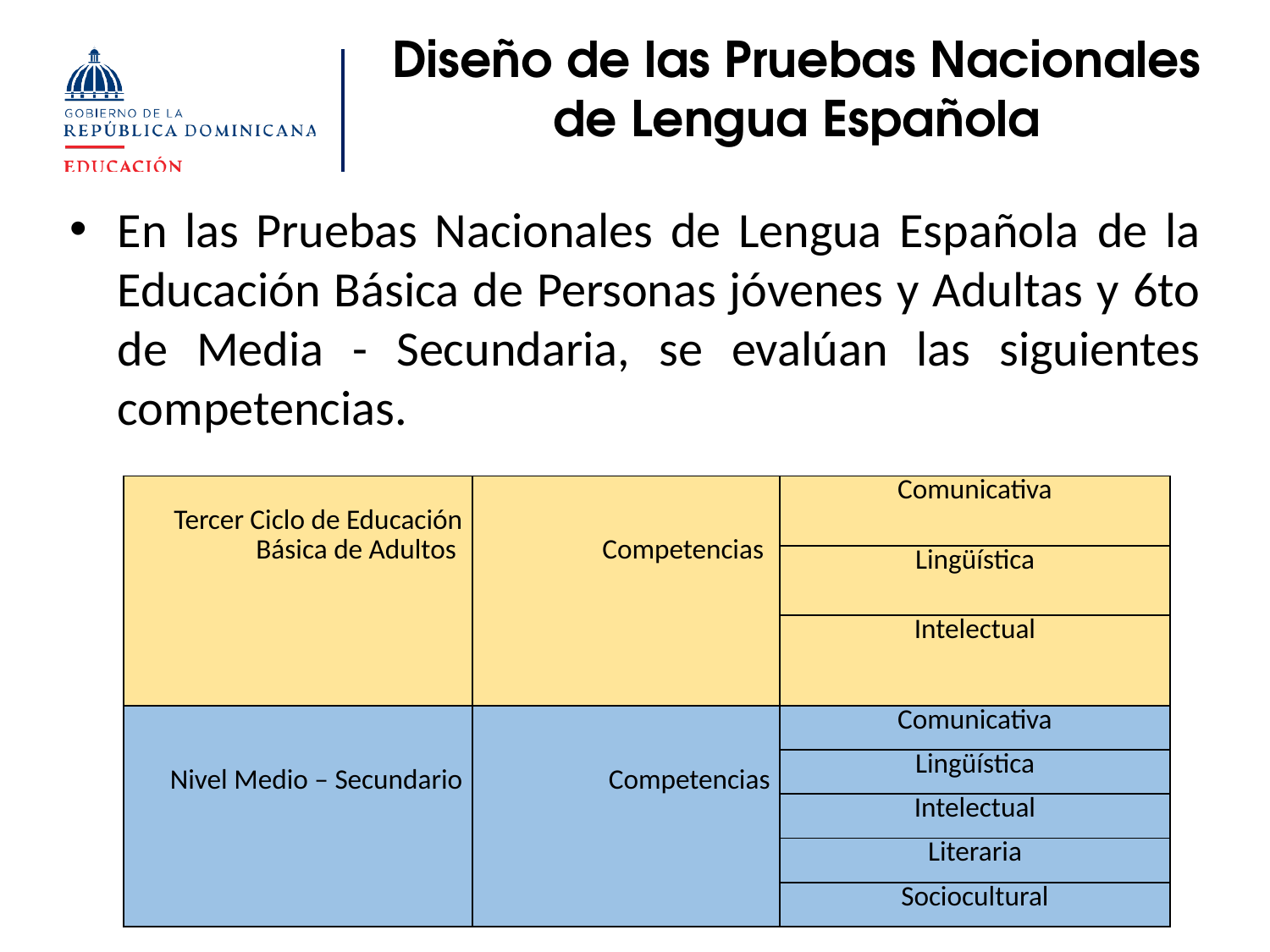

# Diseño de las Pruebas Nacionales de Lengua Española
En las Pruebas Nacionales de Lengua Española de la Educación Básica de Personas jóvenes y Adultas y 6to de Media - Secundaria, se evalúan las siguientes competencias.

| Tercer Ciclo de Educación Básica de Adultos | Competencias | Comunicativa |
| --- | --- | --- |
|  |  | Lingüística |
|  |  | Intelectual |
| Nivel Medio – Secundario | Competencias | Comunicativa |
|  |  | Lingüística |
|  |  | Intelectual |
|  |  | Literaria |
|  |  | Sociocultural |